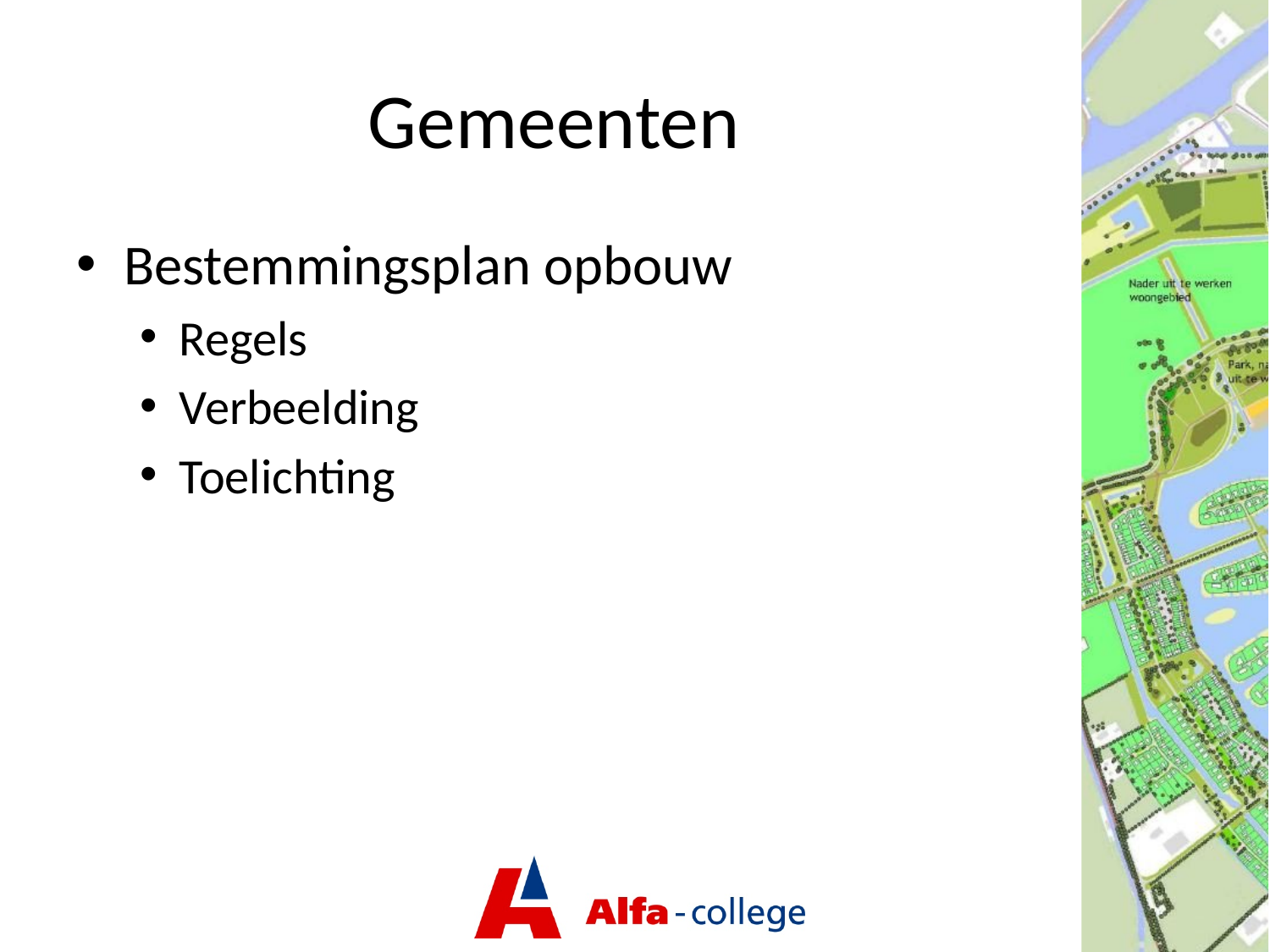

# Gemeenten
Bestemmingsplan opbouw
Regels
Verbeelding
Toelichting